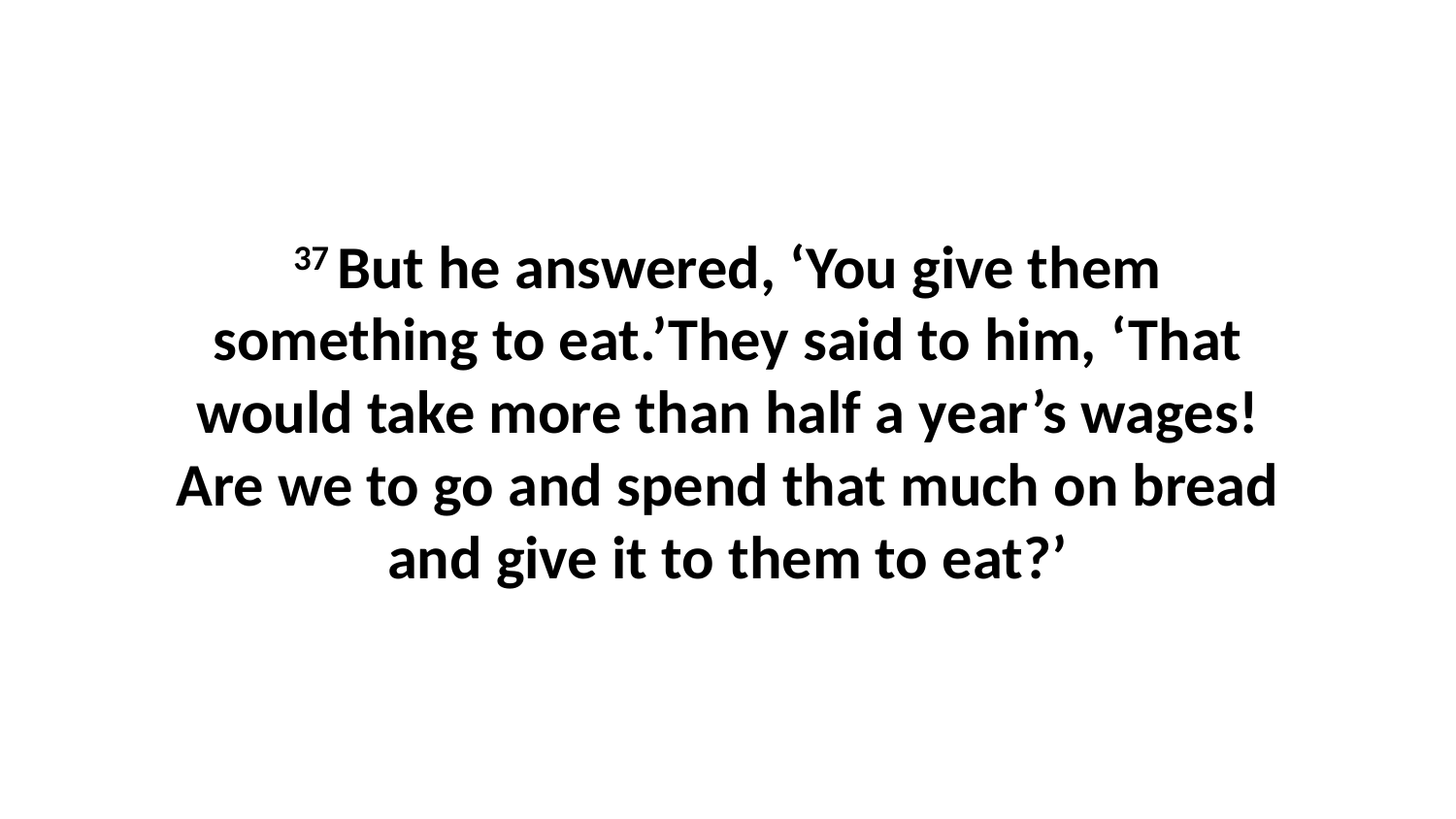

37 But he answered, ‘You give them something to eat.’They said to him, ‘That would take more than half a year’s wages! Are we to go and spend that much on bread and give it to them to eat?’